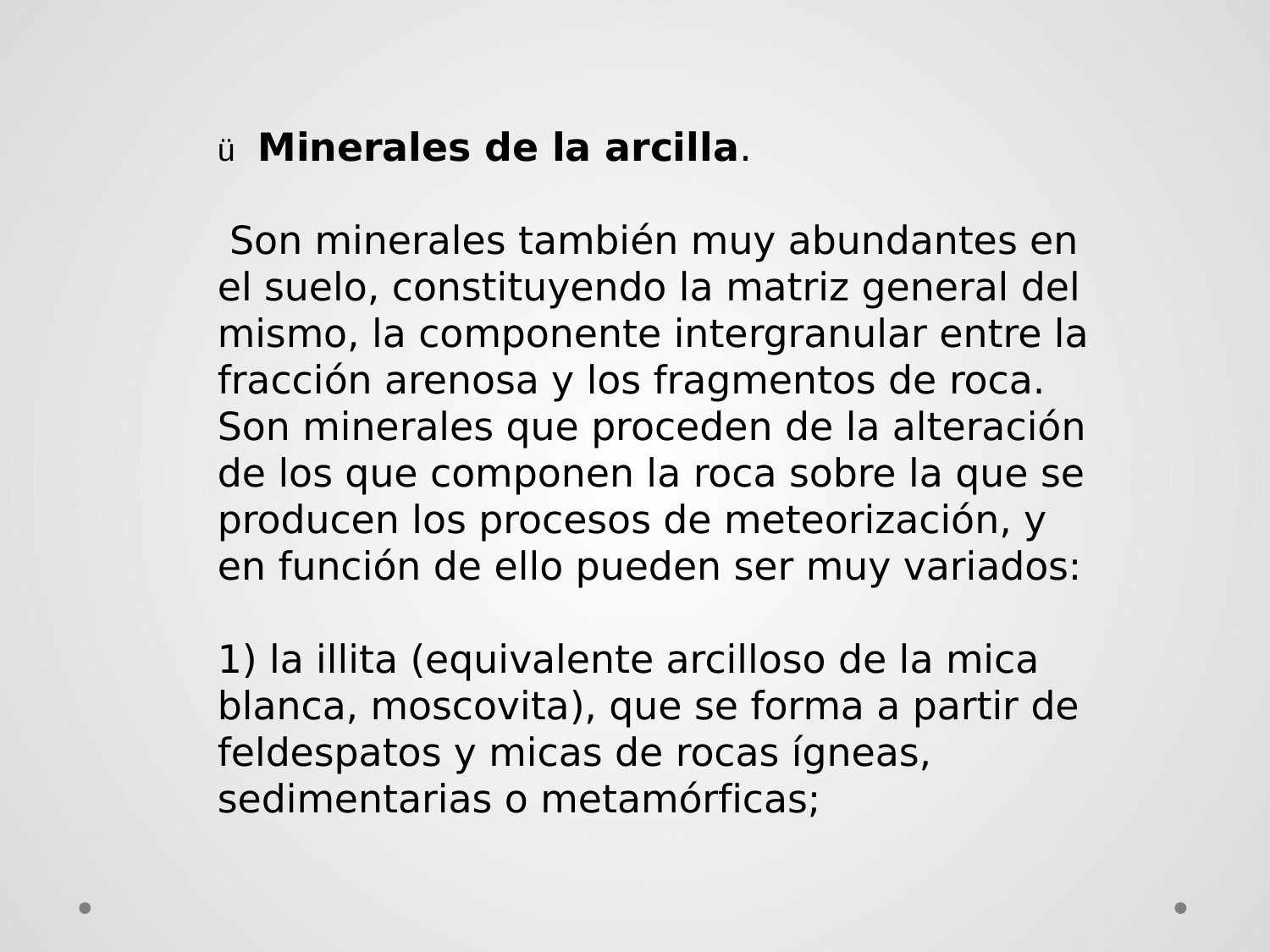

ü    Minerales de la arcilla.

 Son minerales también muy abundantes en el suelo, constituyendo la matriz general del mismo, la componente intergranular entre la fracción arenosa y los fragmentos de roca. Son minerales que proceden de la alteración de los que componen la roca sobre la que se producen los procesos de meteorización, y en función de ello pueden ser muy variados:

1) la illita (equivalente arcilloso de la mica blanca, moscovita), que se forma a partir de feldespatos y micas de rocas ígneas, sedimentarias o metamórficas;